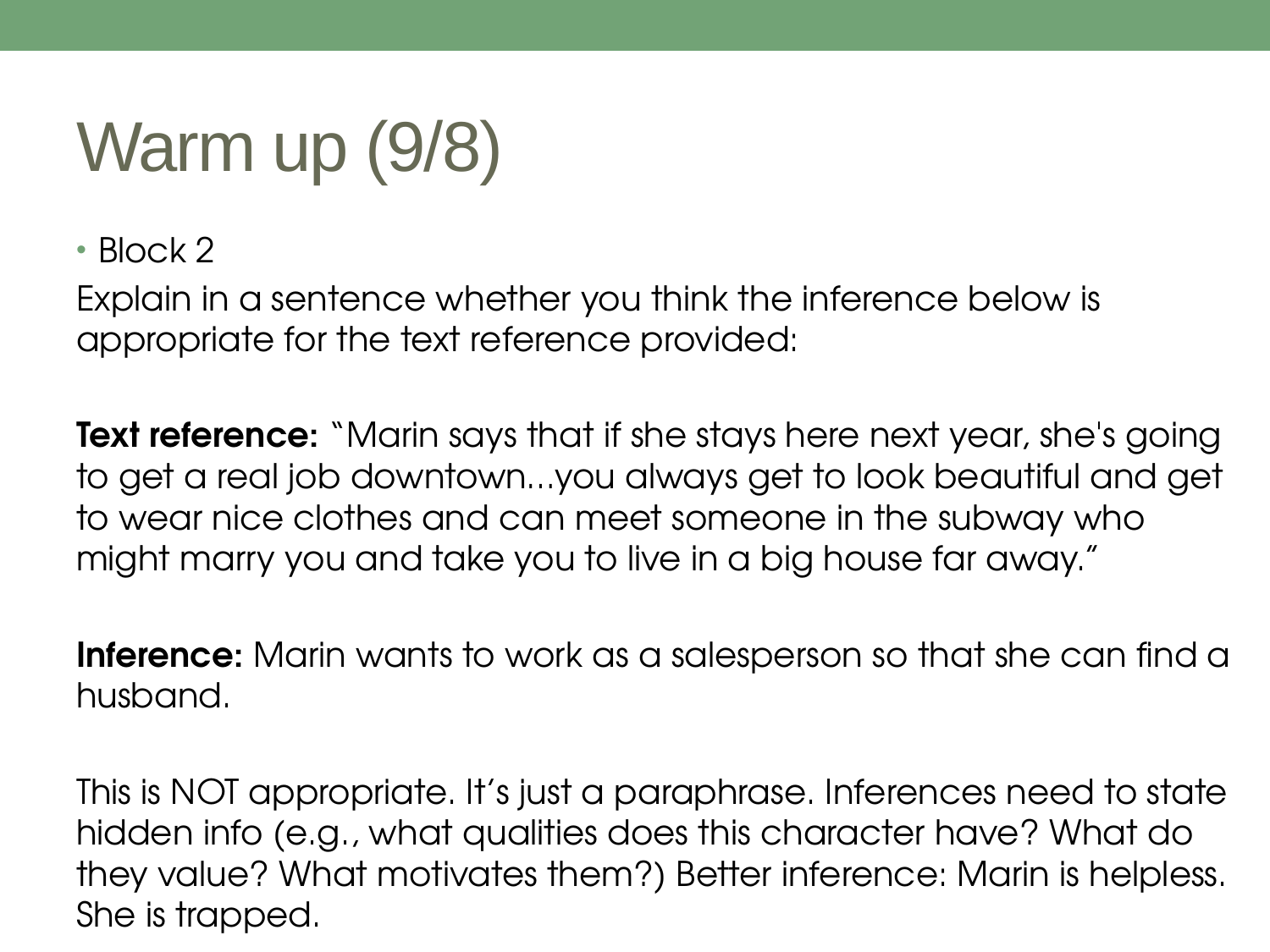

# Warm up (9/8)
Block 2
Explain in a sentence whether you think the inference below is appropriate for the text reference provided:

Text reference: “Marin says that if she stays here next year, she's going to get a real job downtown…you always get to look beautiful and get to wear nice clothes and can meet someone in the subway who might marry you and take you to live in a big house far away.”

Inference: Marin wants to work as a salesperson so that she can find a husband.

This is NOT appropriate. It’s just a paraphrase. Inferences need to state hidden info (e.g., what qualities does this character have? What do they value? What motivates them?) Better inference: Marin is helpless. She is trapped.